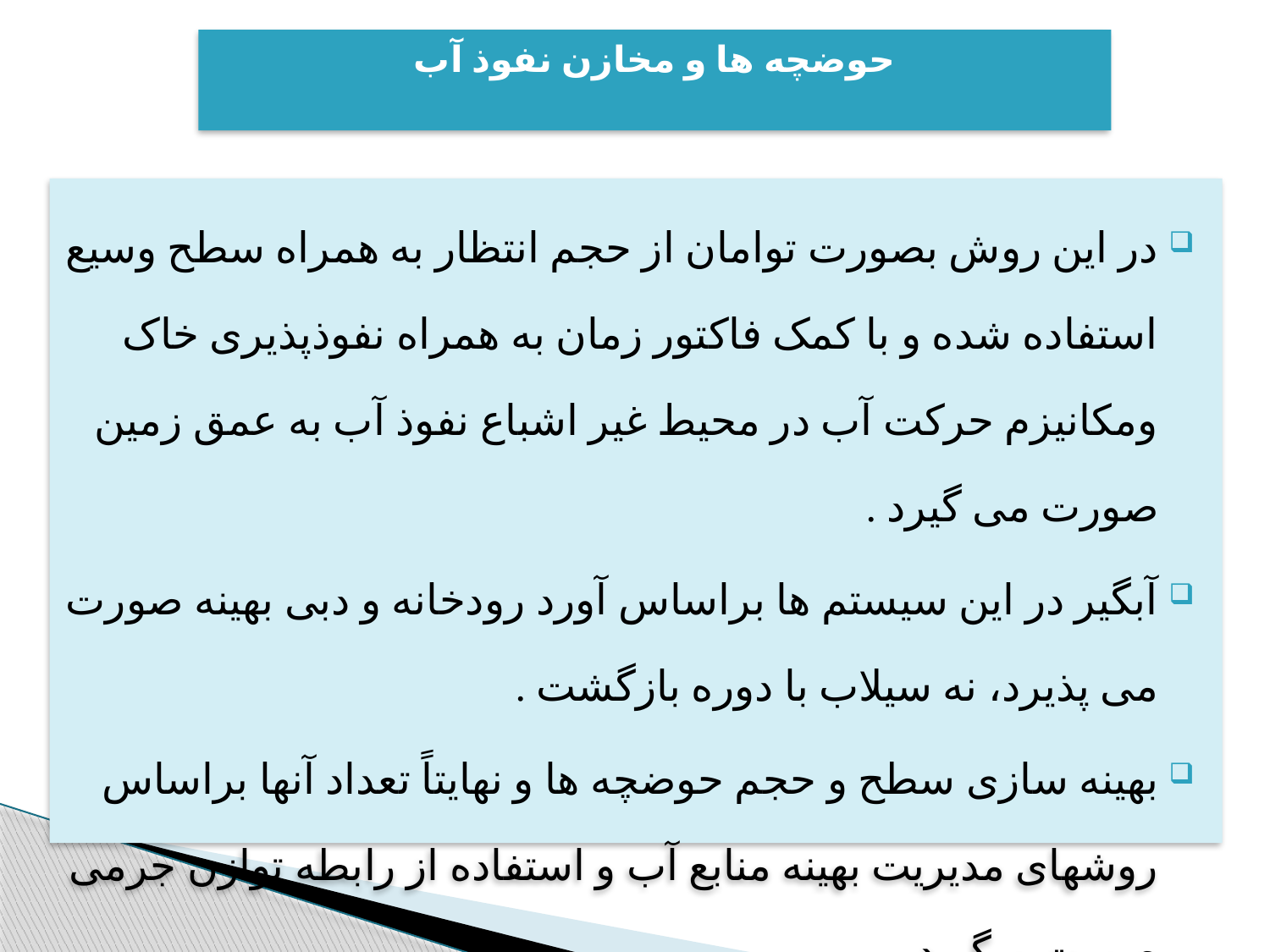

# حوضچه ها و مخازن نفوذ آب
در اين روش بصورت توامان از حجم انتظار به همراه سطح وسيع استفاده شده و با کمک فاکتور زمان به همراه نفوذپذيری خاک ومکانيزم حرکت آب در محيط غير اشباع نفوذ آب به عمق زمین صورت می گیرد .
آبگير در اين سيستم ها براساس آورد رودخانه و دبی بهينه صورت می پذيرد، نه سيلاب با دوره بازگشت .
بهينه سازی سطح و حجم حوضچه ها و نهايتاً تعداد آنها براساس روشهای مديريت بهينه منابع آب و استفاده از رابطه توازن جرمی صورت میگیرد .

ر